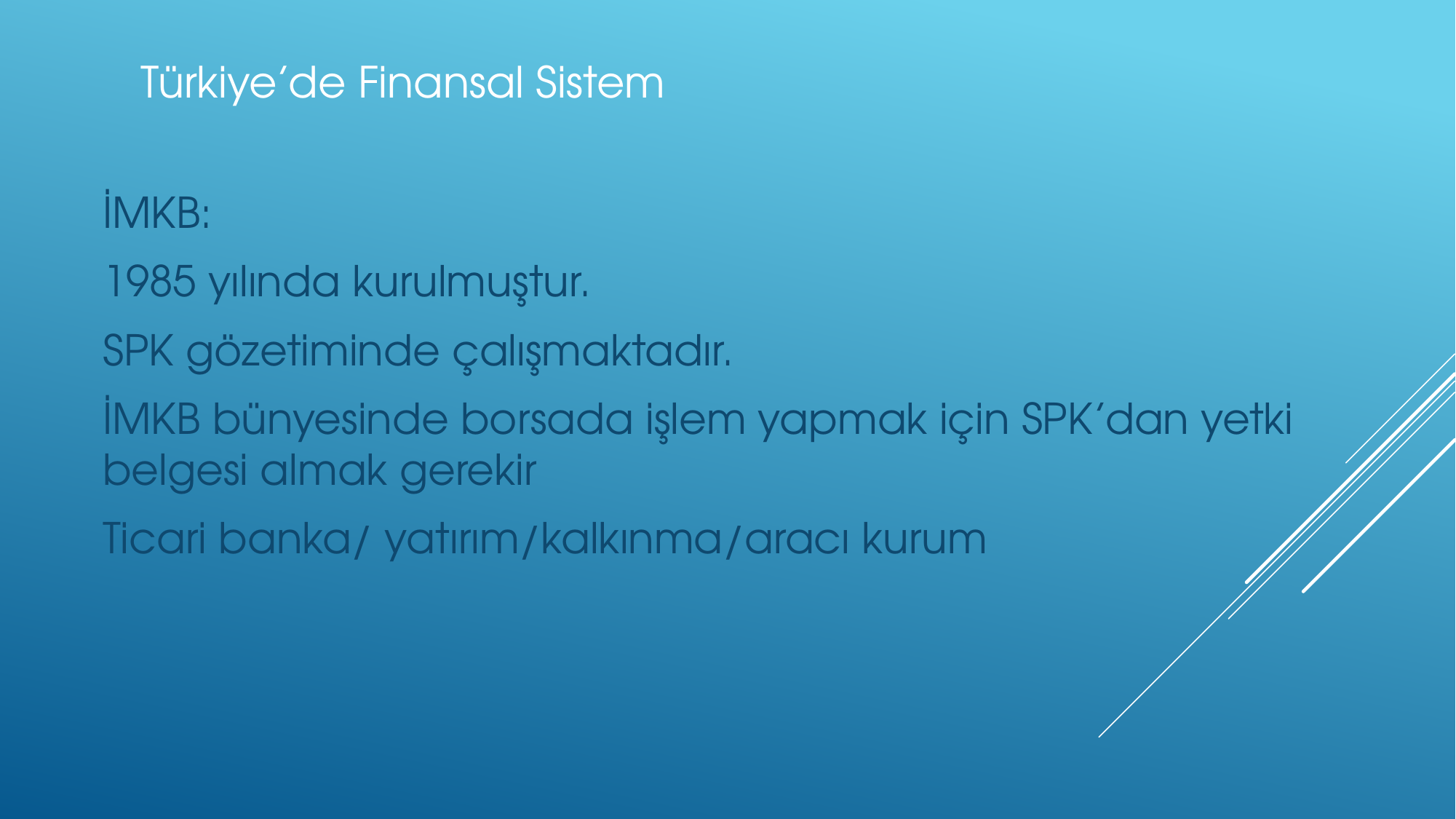

# Türkiye’de Finansal Sistem

İMKB:
1985 yılında kurulmuştur.
SPK gözetiminde çalışmaktadır.
İMKB bünyesinde borsada işlem yapmak için SPK’dan yetki belgesi almak gerekir
Ticari banka/ yatırım/kalkınma/aracı kurum